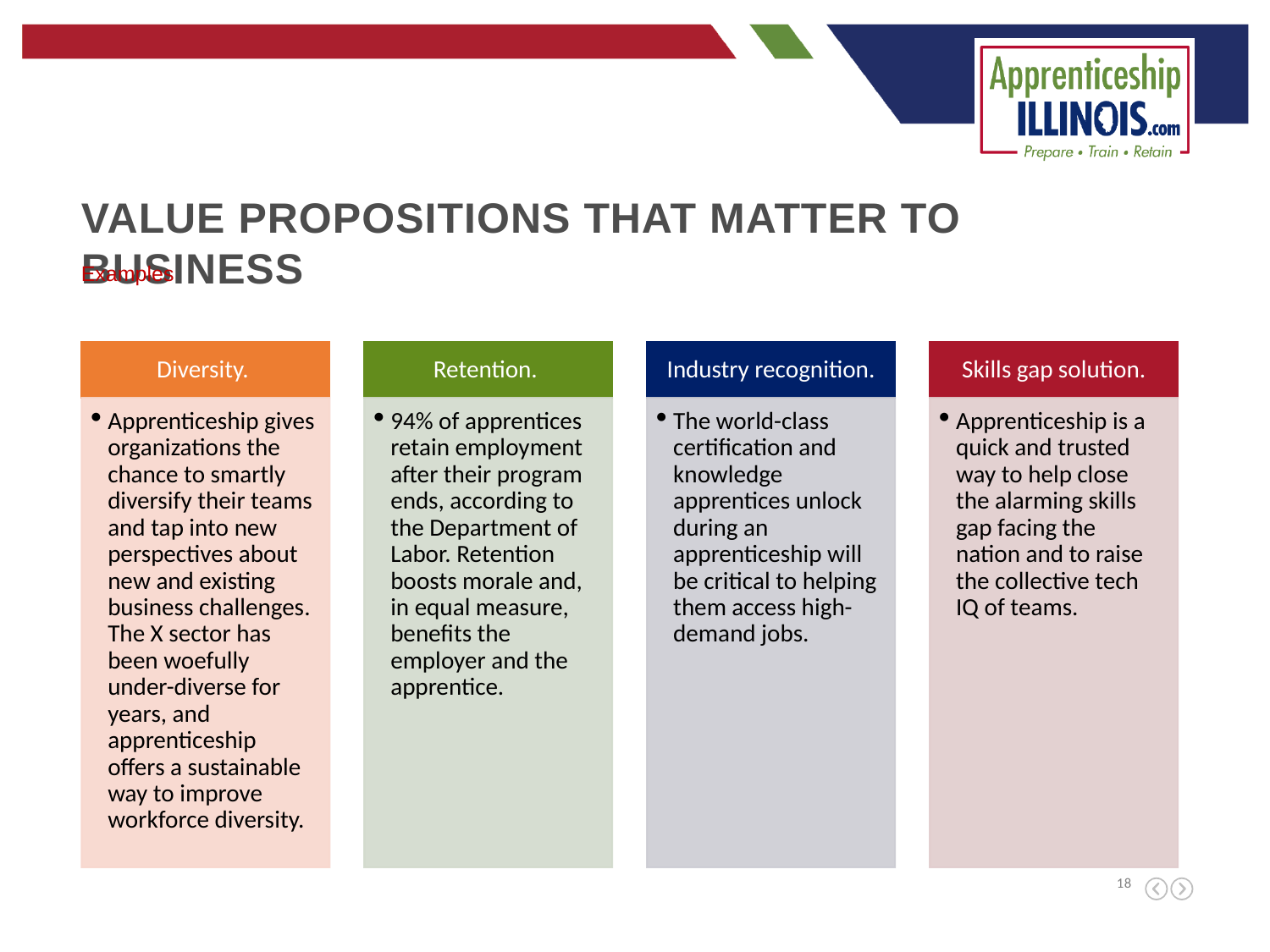

Value Propositions That Matter to Business
Examples
Diversity.
Apprenticeship gives organizations the chance to smartly diversify their teams and tap into new perspectives about new and existing business challenges. The X sector has been woefully under-diverse for years, and apprenticeship offers a sustainable way to improve workforce diversity.
Retention.
94% of apprentices retain employment after their program ends, according to the Department of Labor. Retention boosts morale and, in equal measure, benefits the employer and the apprentice.
Industry recognition.
The world-class certification and knowledge apprentices unlock during an apprenticeship will be critical to helping them access high-demand jobs.
Skills gap solution.
Apprenticeship is a quick and trusted way to help close the alarming skills gap facing the nation and to raise the collective tech IQ of teams.